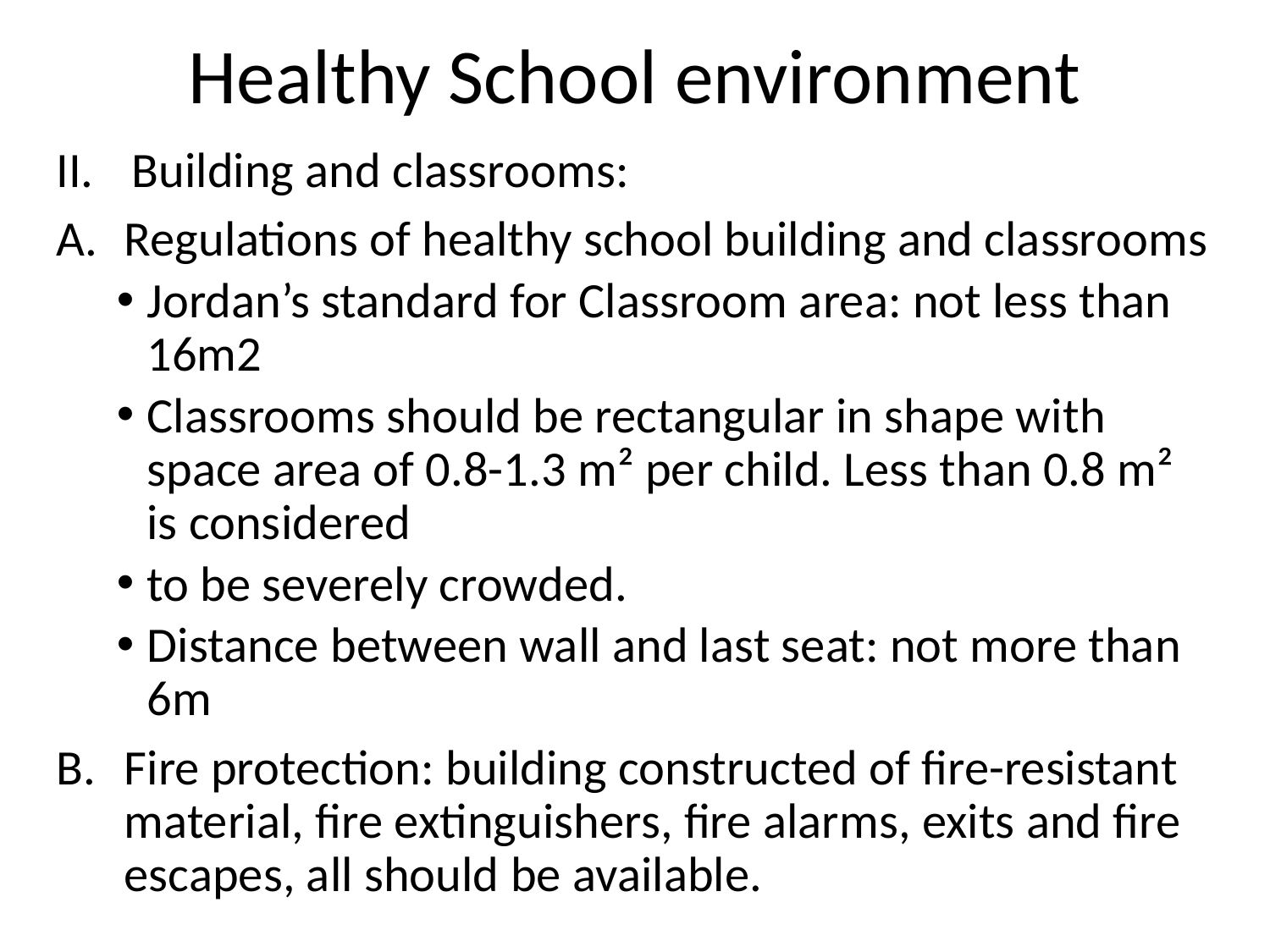

# Healthy School environment
Building and classrooms:
Regulations of healthy school building and classrooms
Jordan’s standard for Classroom area: not less than 16m2
Classrooms should be rectangular in shape with space area of 0.8-1.3 m² per child. Less than 0.8 m² is considered
to be severely crowded.
Distance between wall and last seat: not more than 6m
Fire protection: building constructed of fire-resistant material, fire extinguishers, fire alarms, exits and fire escapes, all should be available.